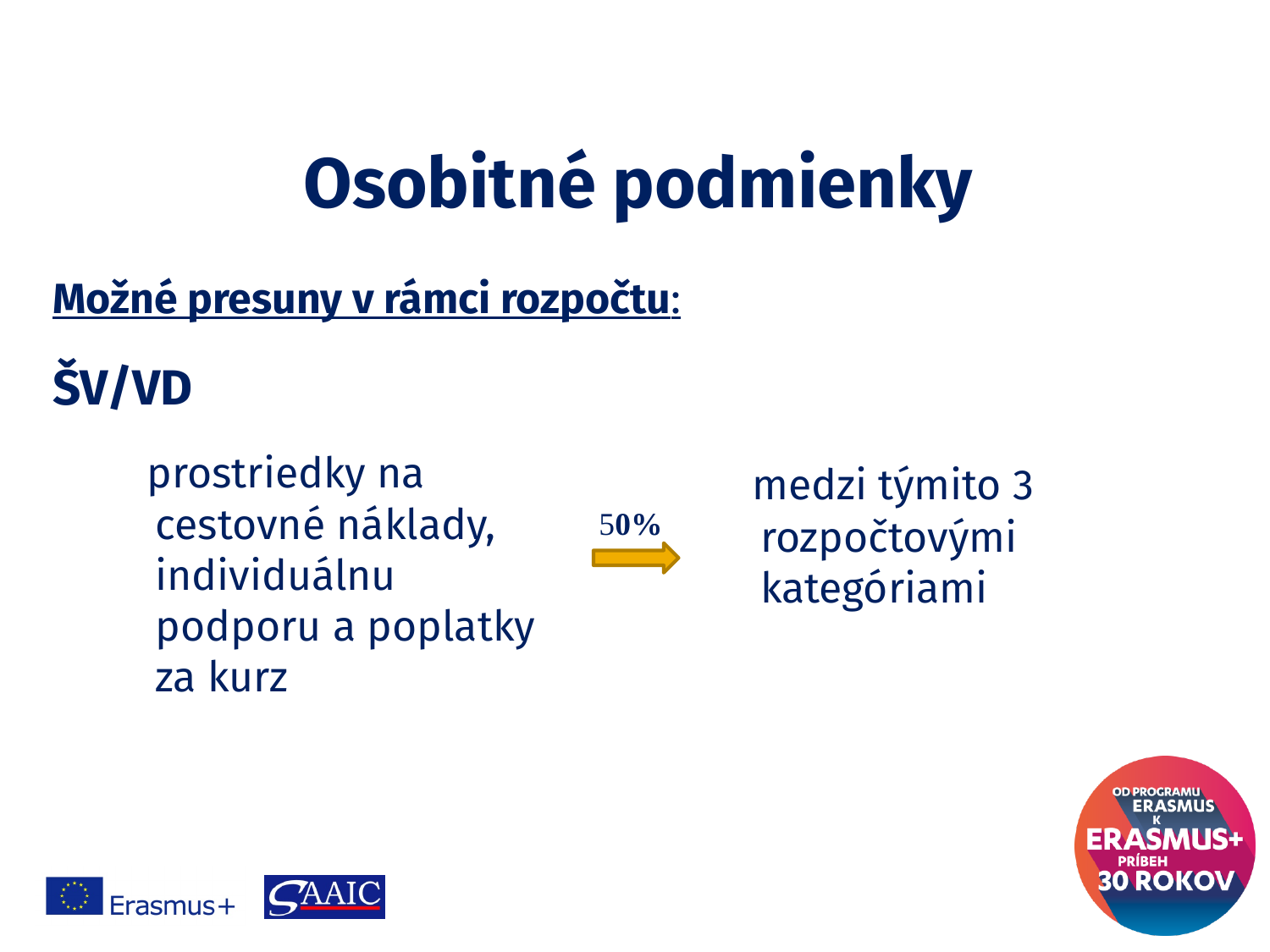

Osobitné podmienky
Možné presuny v rámci rozpočtu:

ŠV/VD

   prostriedky na cestovné náklady, individuálnu podporu a poplatky za kurz
   medzi týmito 3 rozpočtovými kategóriami
  50%